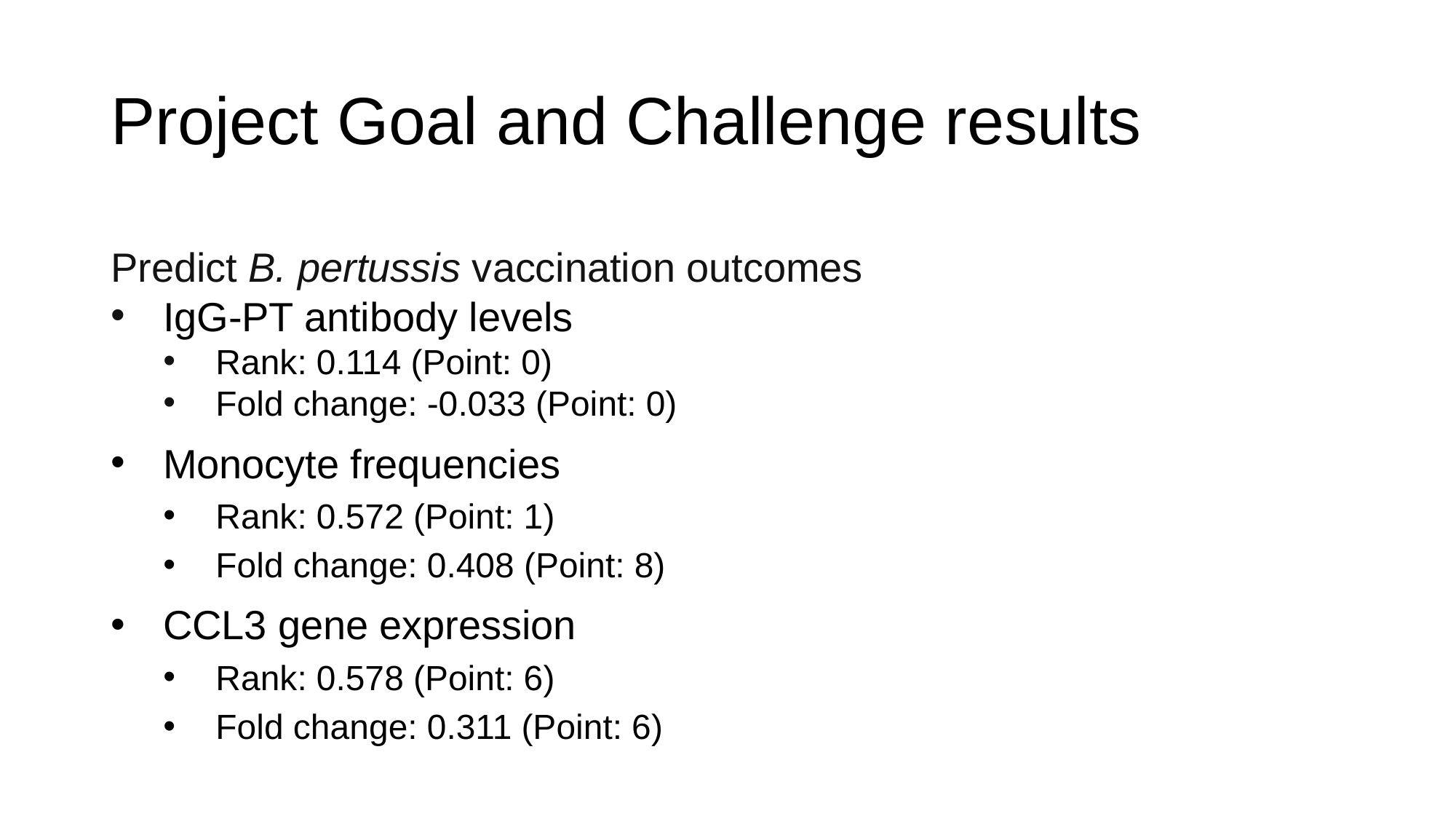

# Project Goal and Challenge results
Predict B. pertussis vaccination outcomes
IgG-PT antibody levels
Rank: 0.114 (Point: 0)
Fold change: -0.033 (Point: 0)
Monocyte frequencies
Rank: 0.572 (Point: 1)
Fold change: 0.408 (Point: 8)
CCL3 gene expression
Rank: 0.578 (Point: 6)
Fold change: 0.311 (Point: 6)